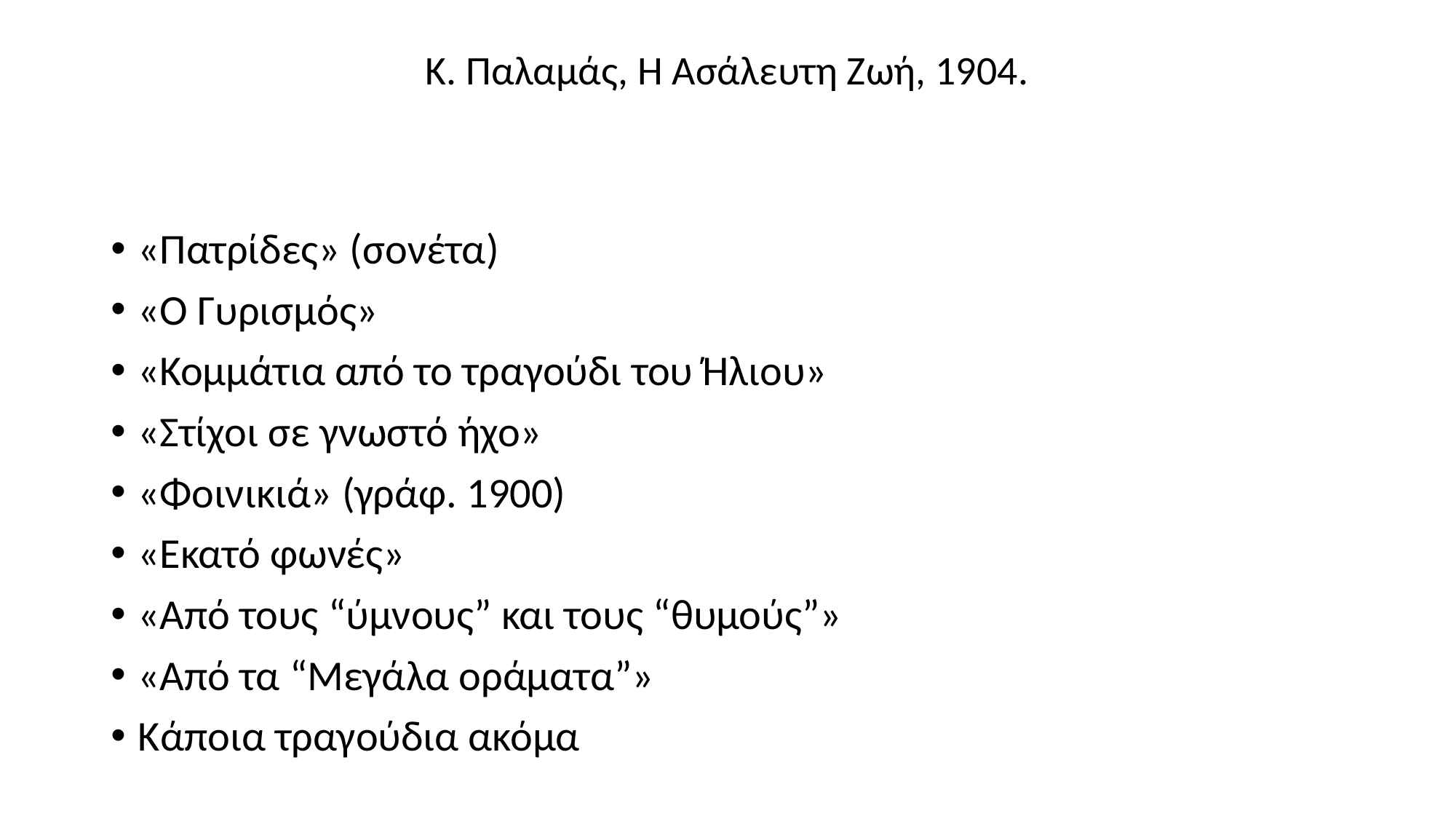

# Κ. Παλαμάς, Η Ασάλευτη Ζωή, 1904.
«Πατρίδες» (σονέτα)
«Ο Γυρισμός»
«Κομμάτια από το τραγούδι του Ήλιου»
«Στίχοι σε γνωστό ήχο»
«Φοινικιά» (γράφ. 1900)
«Εκατό φωνές»
«Από τους “ύμνους” και τους “θυμούς”»
«Από τα “Μεγάλα οράματα”»
Κάποια τραγούδια ακόμα